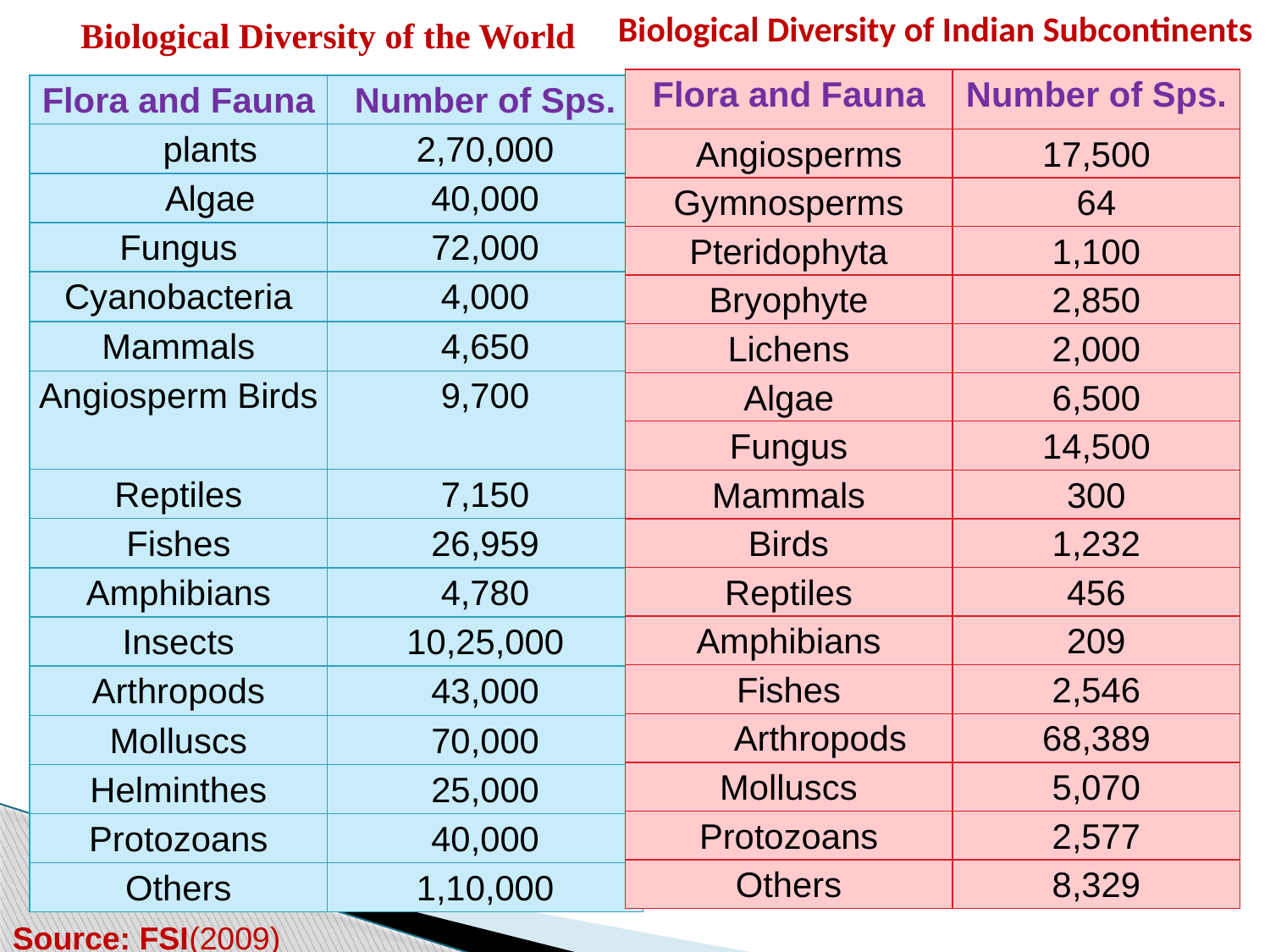

Biological Diversity of the World
Biological Diversity of Indian Subcontinents
| Flora and Fauna | Number of Sps. |
| --- | --- |
| Angiosperms | 17,500 |
| Gymnosperms | 64 |
| Pteridophyta | 1,100 |
| Bryophyte | 2,850 |
| Lichens | 2,000 |
| Algae | 6,500 |
| Fungus | 14,500 |
| Mammals | 300 |
| Birds | 1,232 |
| Reptiles | 456 |
| Amphibians | 209 |
| Fishes | 2,546 |
| Arthropods | 68,389 |
| Molluscs | 5,070 |
| Protozoans | 2,577 |
| Others | 8,329 |
| Flora and Fauna | Number of Sps. |
| --- | --- |
| plants | 2,70,000 |
| Algae | 40,000 |
| Fungus | 72,000 |
| Cyanobacteria | 4,000 |
| Mammals | 4,650 |
| Angiosperm Birds | 9,700 |
| Reptiles | 7,150 |
| Fishes | 26,959 |
| Amphibians | 4,780 |
| Insects | 10,25,000 |
| Arthropods | 43,000 |
| Molluscs | 70,000 |
| Helminthes | 25,000 |
| Protozoans | 40,000 |
| Others | 1,10,000 |
Source: FSI(2009)